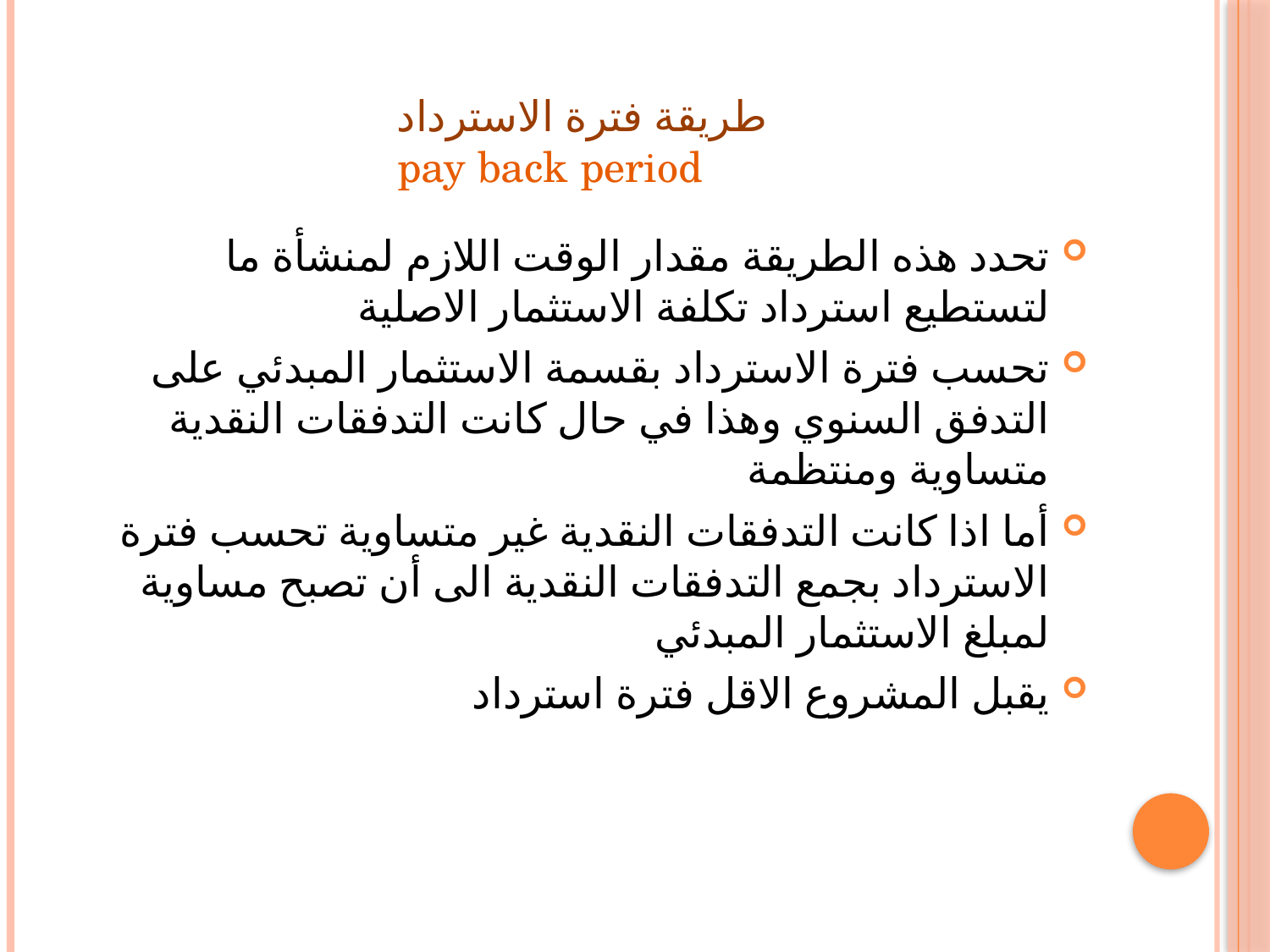

# طريقة فترة الاسترداد pay back period
تحدد هذه الطريقة مقدار الوقت اللازم لمنشأة ما لتستطيع استرداد تكلفة الاستثمار الاصلية
تحسب فترة الاسترداد بقسمة الاستثمار المبدئي على التدفق السنوي وهذا في حال كانت التدفقات النقدية متساوية ومنتظمة
أما اذا كانت التدفقات النقدية غير متساوية تحسب فترة الاسترداد بجمع التدفقات النقدية الى أن تصبح مساوية لمبلغ الاستثمار المبدئي
يقبل المشروع الاقل فترة استرداد